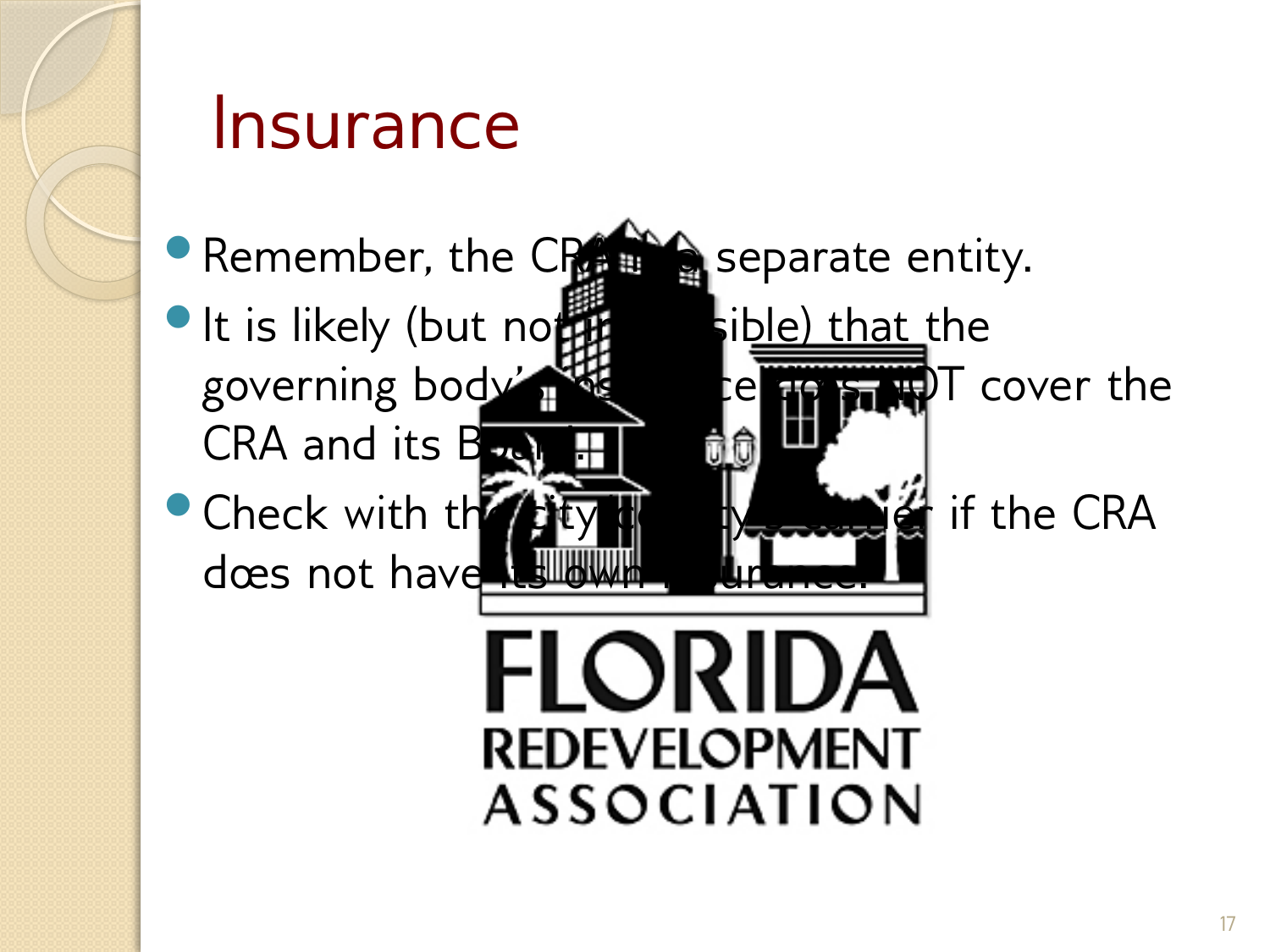

# Insurance
Remember, the CRA is a separate entity.
It is likely (but not impossible) that the governing body’s insurance does NOT cover the CRA and its Board.
Check with the city/county’s carrier if the CRA does not have its own insurance.
17